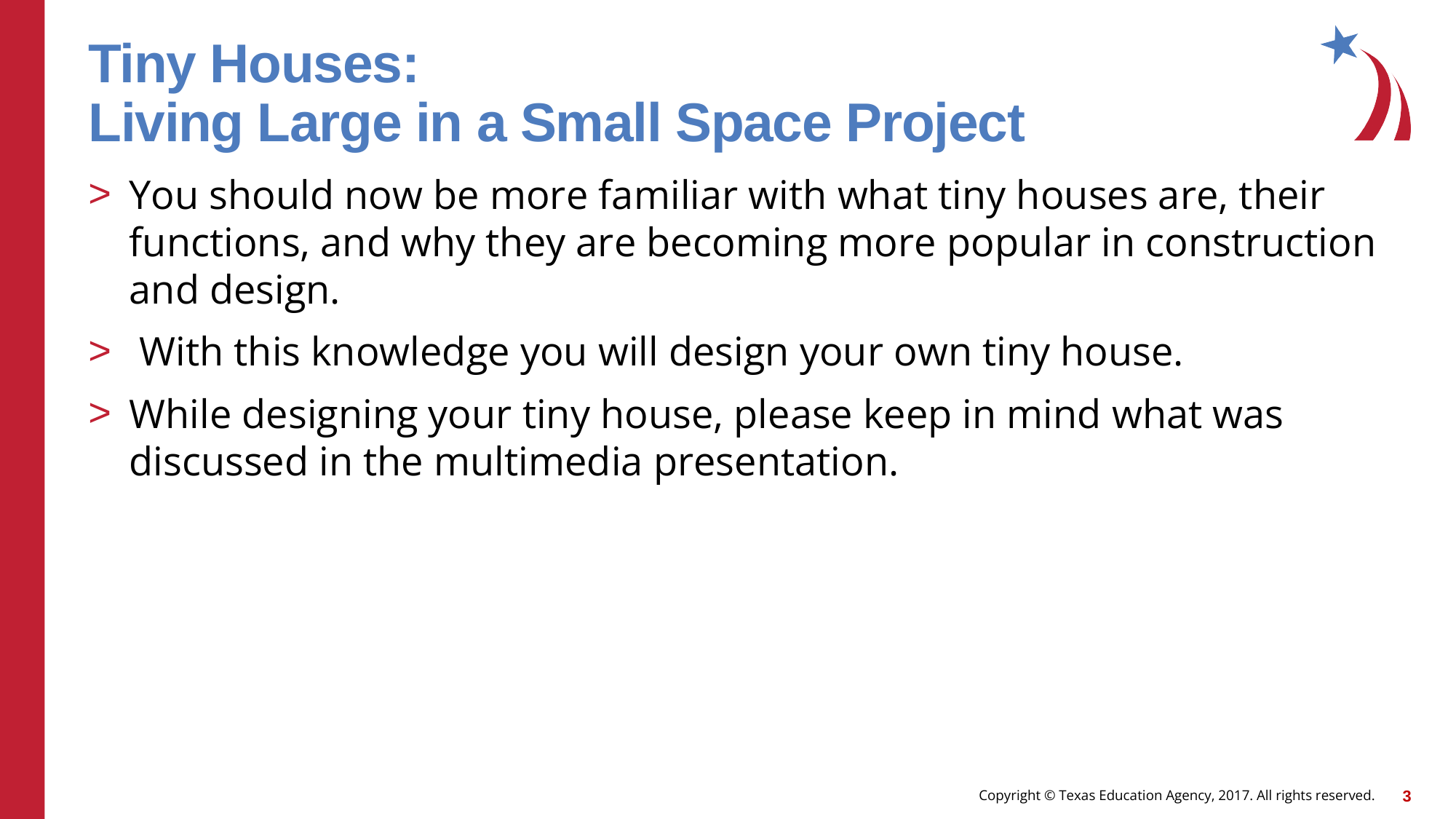

# Tiny Houses: Living Large in a Small Space Project
You should now be more familiar with what tiny houses are, their functions, and why they are becoming more popular in construction and design.
 With this knowledge you will design your own tiny house.
While designing your tiny house, please keep in mind what was discussed in the multimedia presentation.